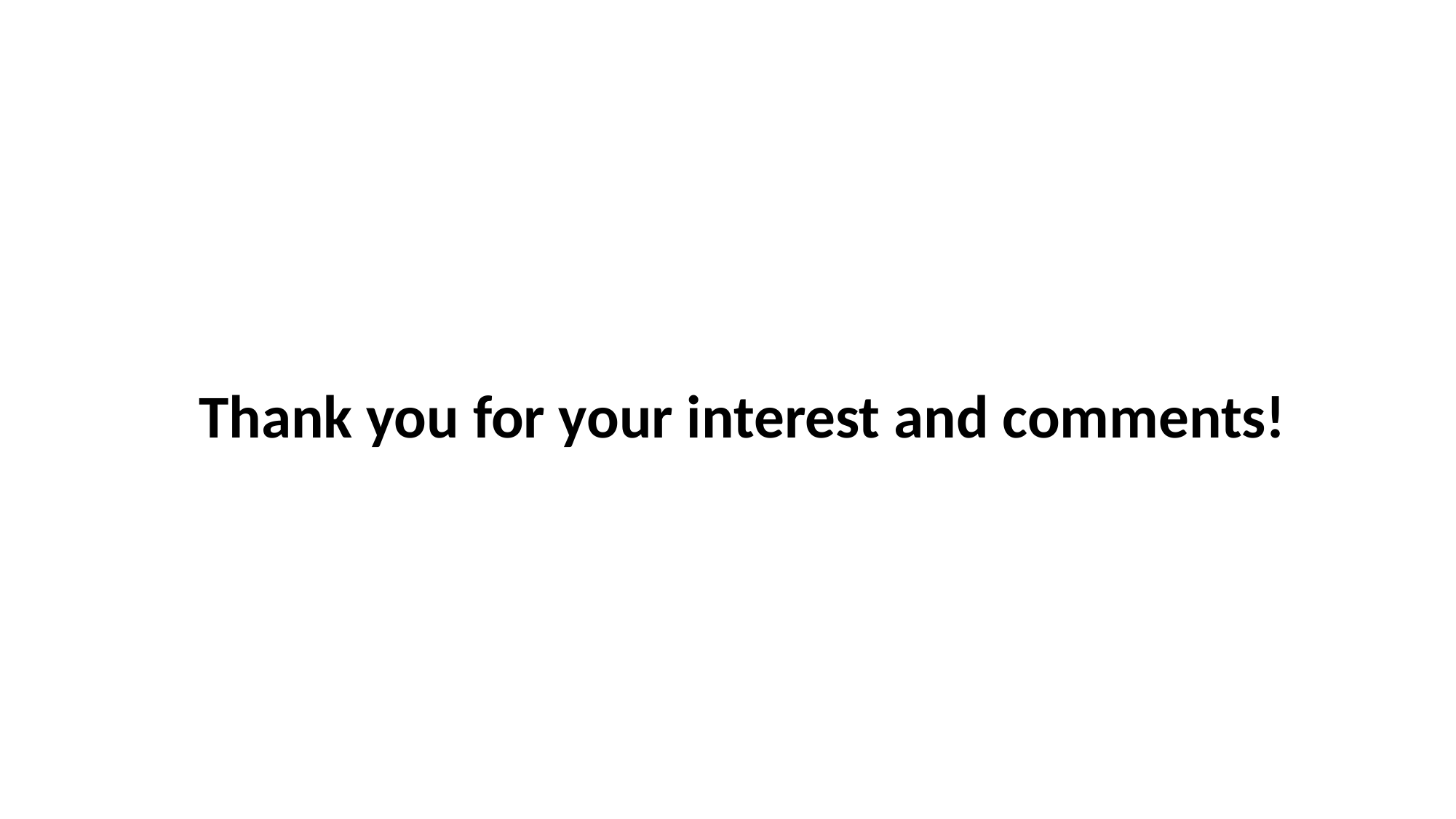

# Thank you for your interest and comments!